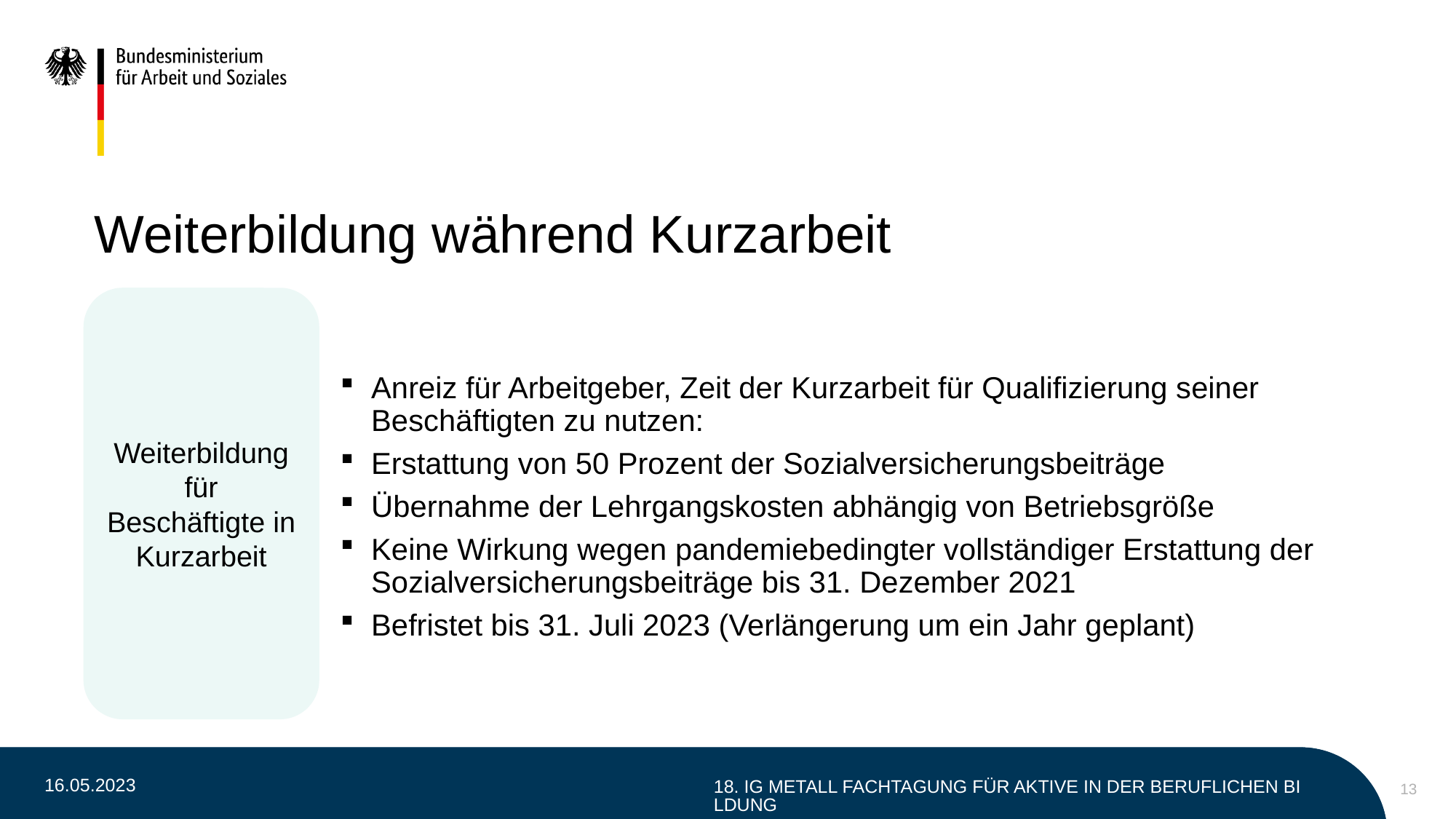

# Weiterbildung während Kurzarbeit
Anreiz für Arbeitgeber, Zeit der Kurzarbeit für Qualifizierung seiner Beschäftigten zu nutzen:
Erstattung von 50 Prozent der Sozialversicherungsbeiträge
Übernahme der Lehrgangskosten abhängig von Betriebsgröße
Keine Wirkung wegen pandemiebedingter vollständiger Erstattung der Sozialversicherungsbeiträge bis 31. Dezember 2021
Befristet bis 31. Juli 2023 (Verlängerung um ein Jahr geplant)
Weiterbildung für Beschäftigte in Kurzarbeit
16.05.2023
18. IG Metall Fachtagung für Aktive in der beruflichen Bildung
13